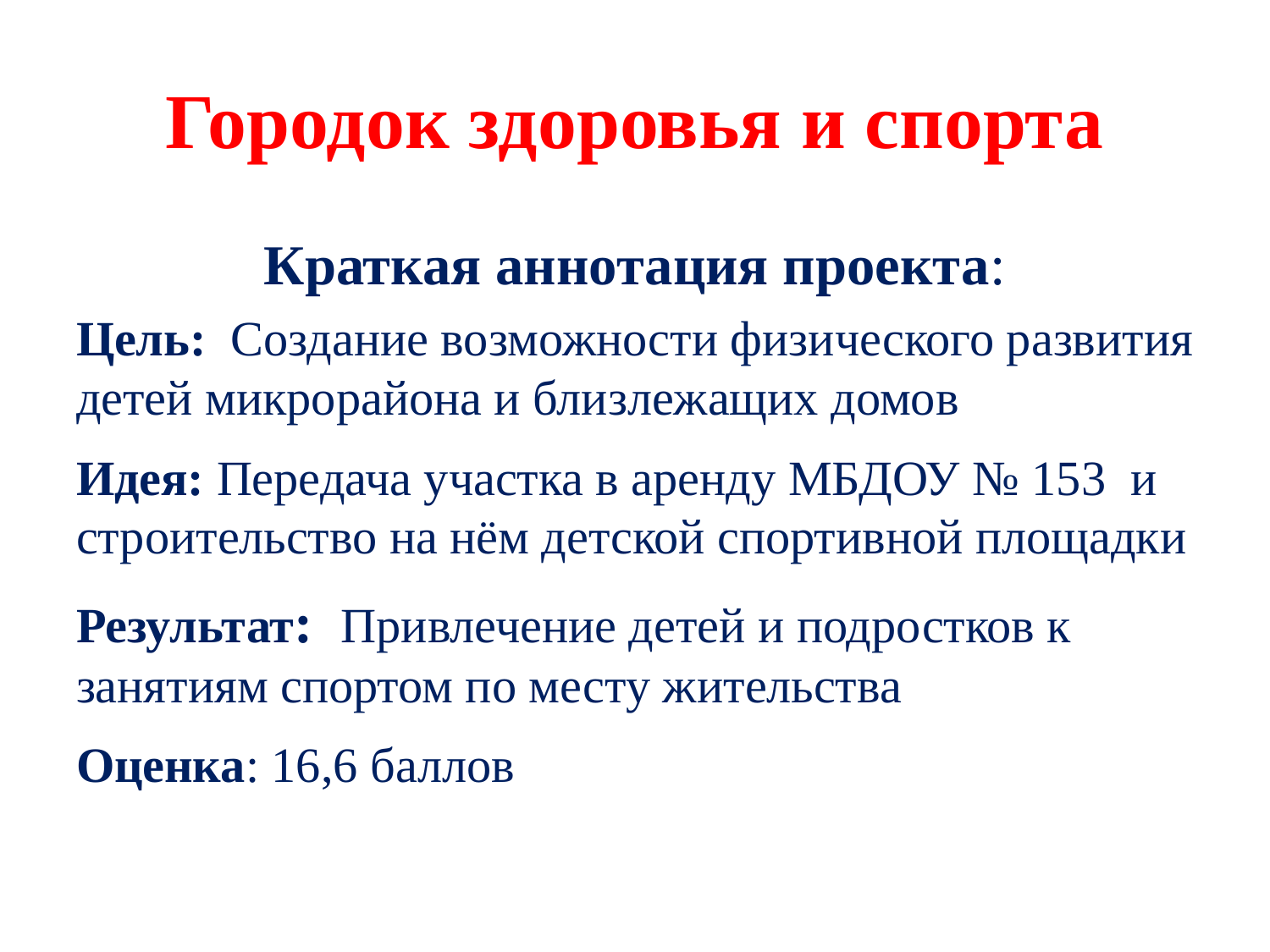

# Городок здоровья и спорта
Краткая аннотация проекта:
Цель:  Создание возможности физического развития детей микрорайона и близлежащих домов
Идея: Передача участка в аренду МБДОУ № 153  и строительство на нём детской спортивной площадки
Результат:  Привлечение детей и подростков к занятиям спортом по месту жительства
Оценка: 16,6 баллов